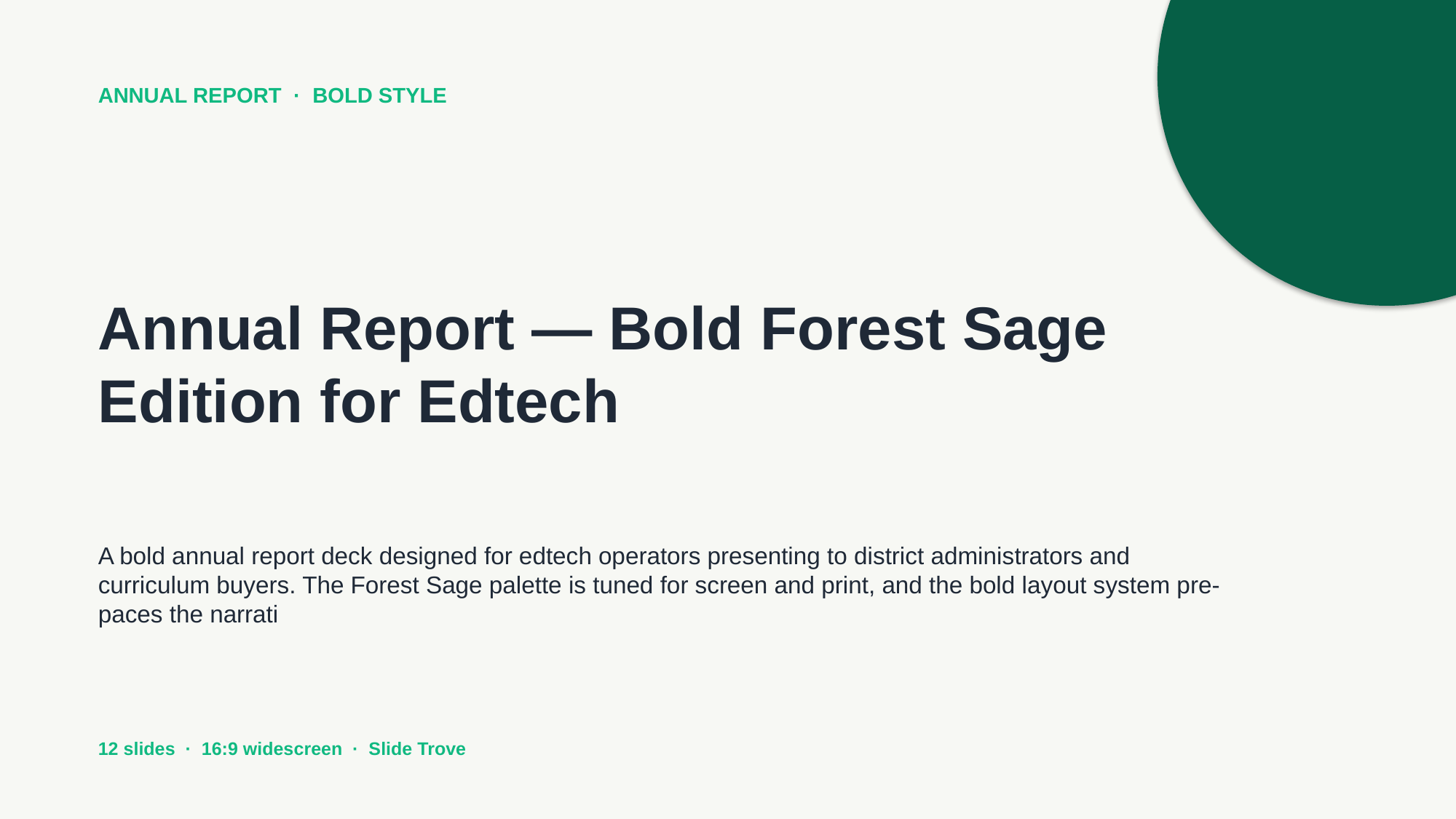

ANNUAL REPORT  ·  BOLD STYLE
Annual Report — Bold Forest Sage Edition for Edtech
A bold annual report deck designed for edtech operators presenting to district administrators and curriculum buyers. The Forest Sage palette is tuned for screen and print, and the bold layout system pre-paces the narrati
12 slides  ·  16:9 widescreen  ·  Slide Trove